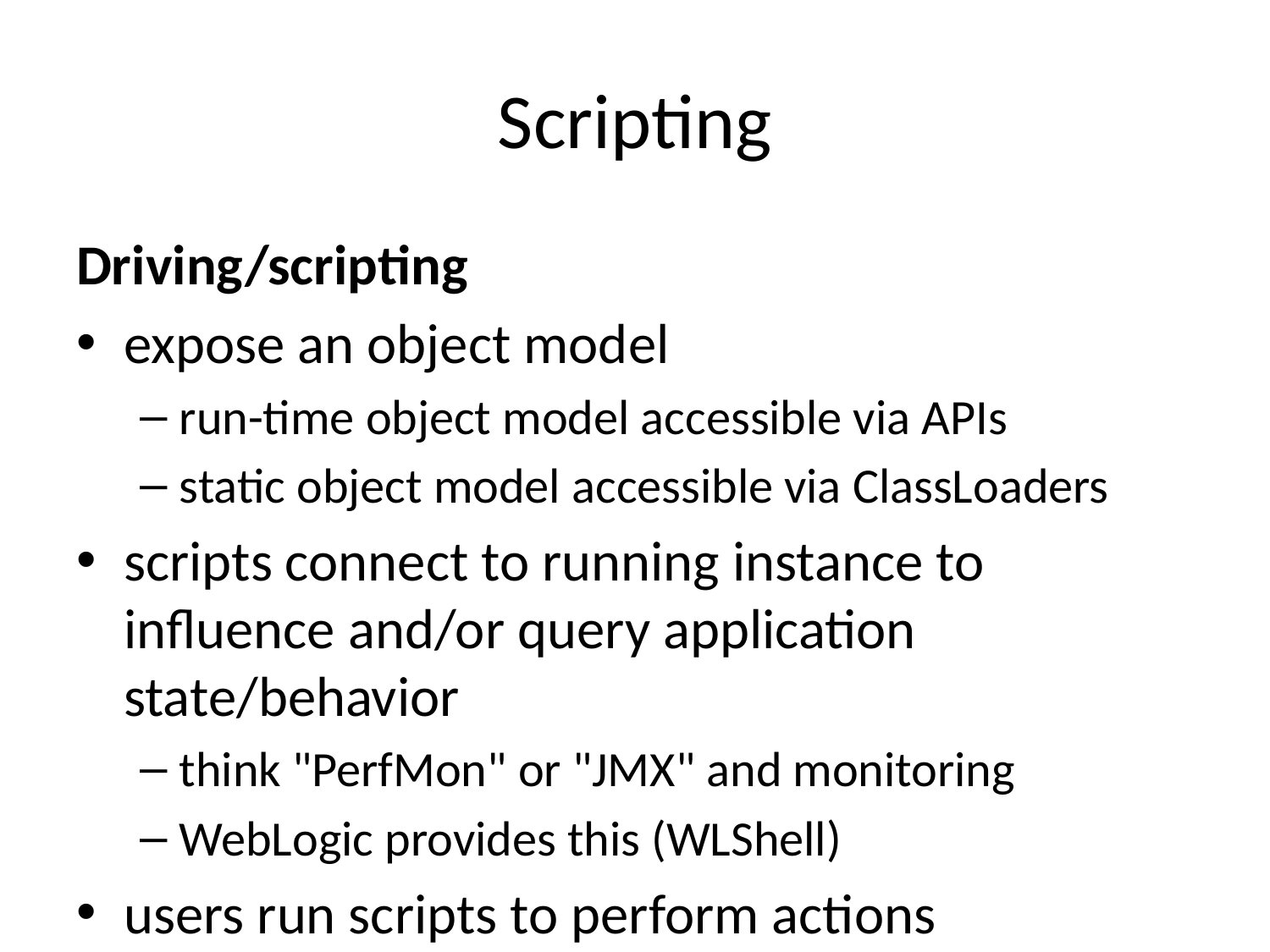

# Scripting
Driving/scripting
expose an object model
run-time object model accessible via APIs
static object model accessible via ClassLoaders
scripts connect to running instance to influence and/or query application state/behavior
think "PerfMon" or "JMX" and monitoring
WebLogic provides this (WLShell)
users run scripts to perform actions
think "command-line" actions
prime example being build tools (Ant, MSBuild, etc)